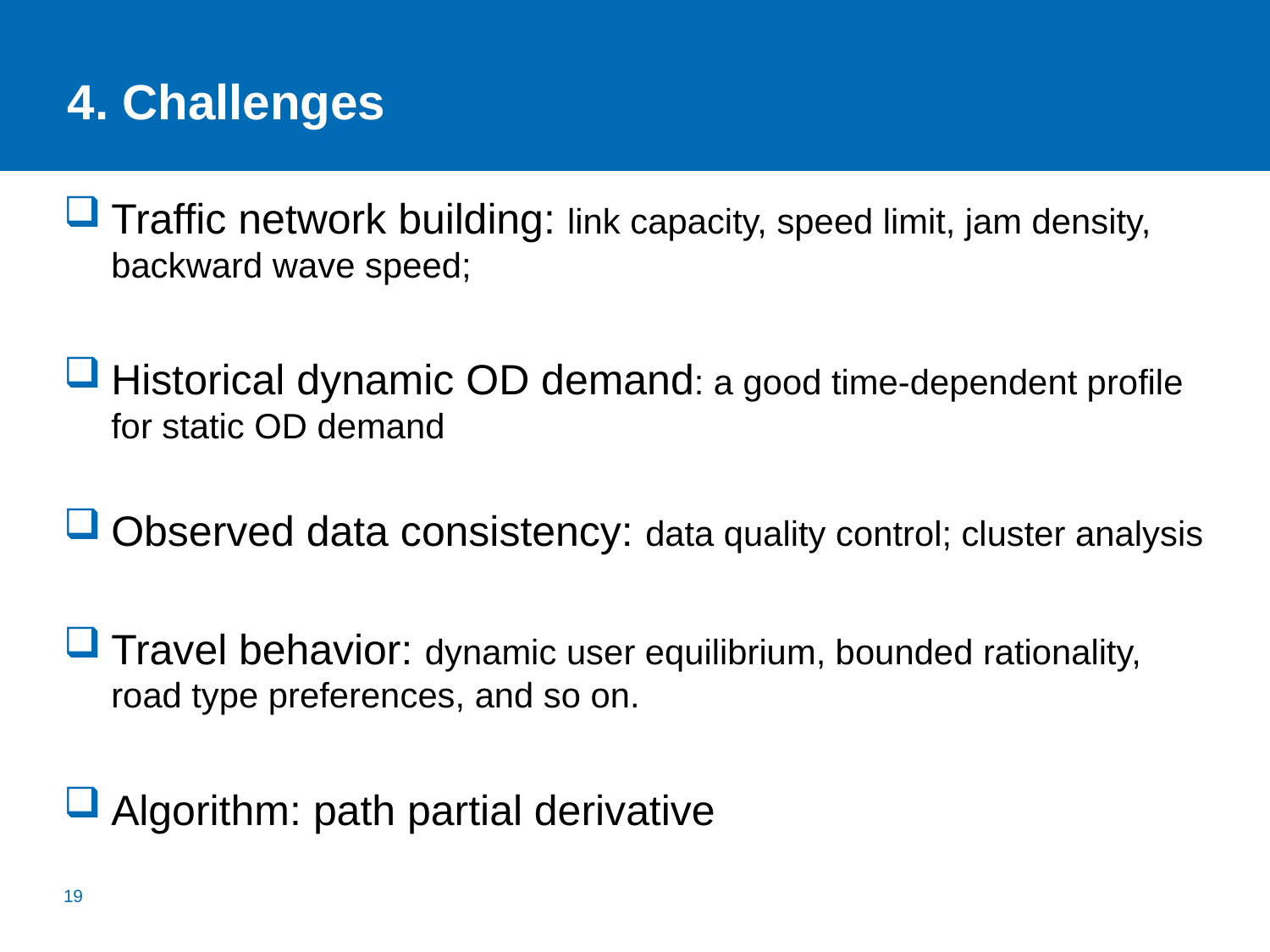

# 4. Challenges
Traffic network building: link capacity, speed limit, jam density, backward wave speed;

Historical dynamic OD demand: a good time-dependent profile for static OD demand

Observed data consistency: data quality control; cluster analysis

Travel behavior: dynamic user equilibrium, bounded rationality, road type preferences, and so on.

Algorithm: path partial derivative
19